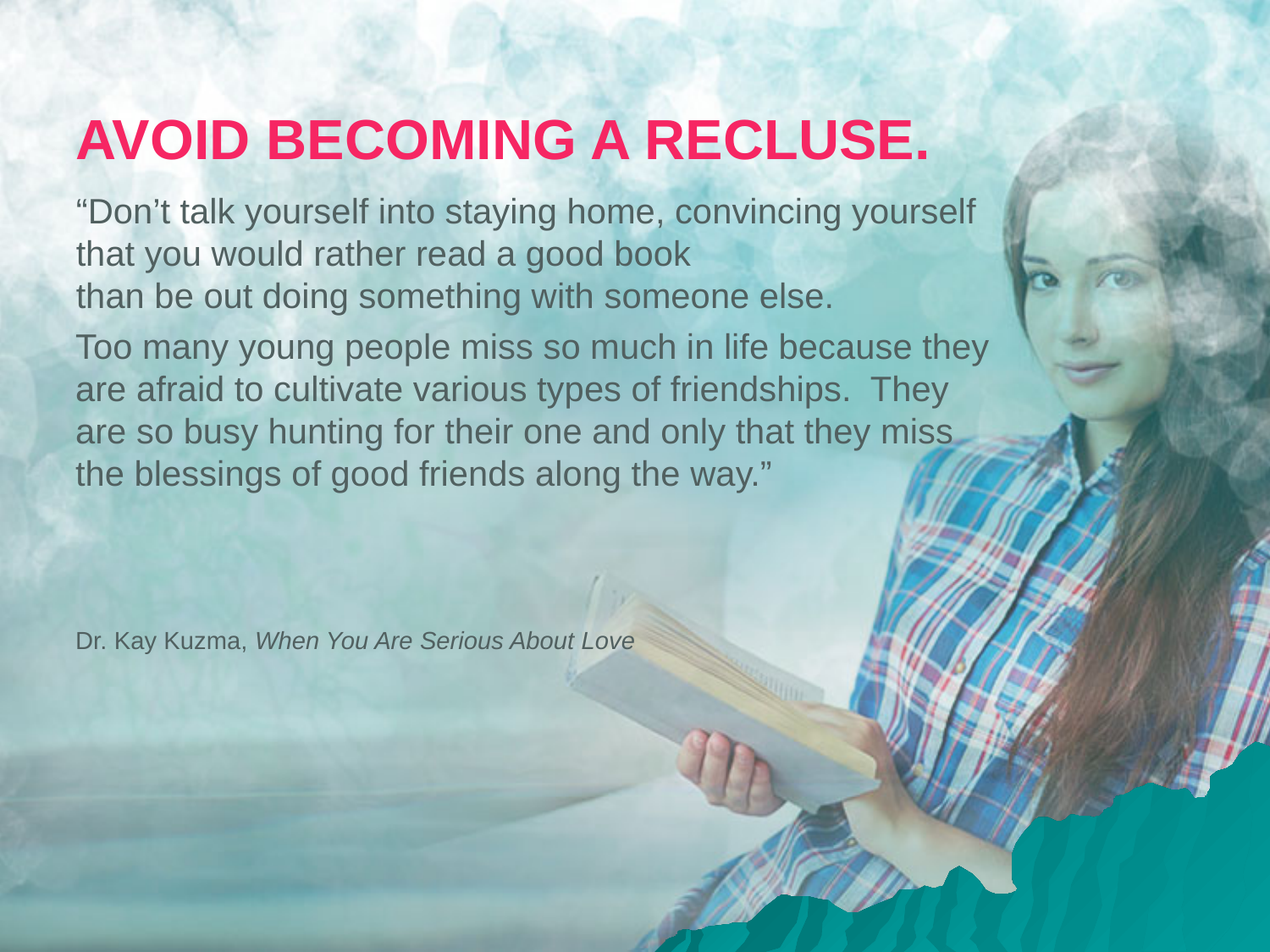

AVOID BECOMING A RECLUSE.
“Don’t talk yourself into staying home, convincing yourself that you would rather read a good book
than be out doing something with someone else.
Too many young people miss so much in life because they are afraid to cultivate various types of friendships.  They are so busy hunting for their one and only that they miss the blessings of good friends along the way.”

Dr. Kay Kuzma, When You Are Serious About Love